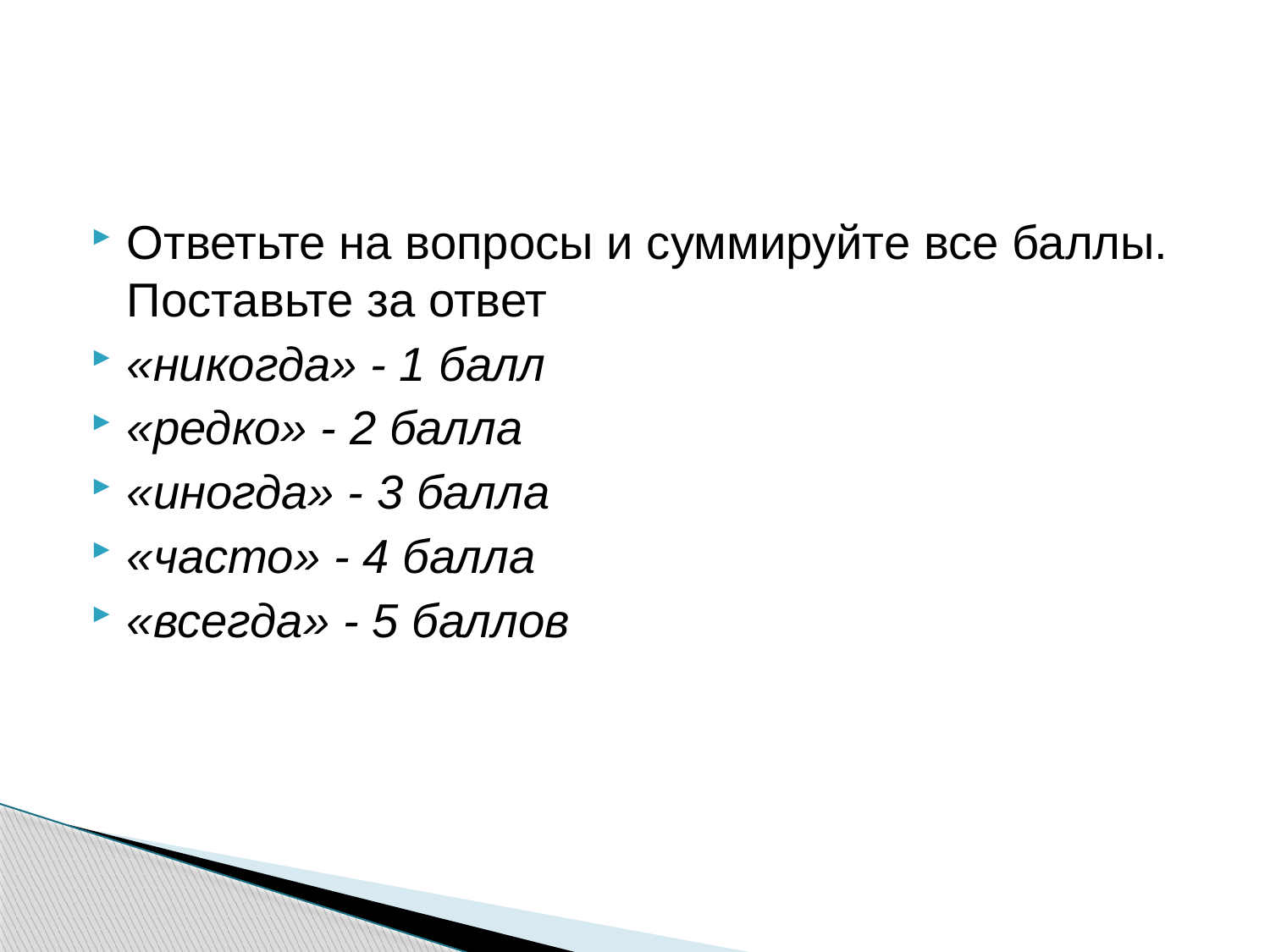

#
Ответьте на вопросы и суммируйте все баллы. Поставьте за ответ
«никогда» - 1 балл
«редко» - 2 балла
«иногда» - 3 балла
«часто» - 4 балла
«всегда» - 5 баллов